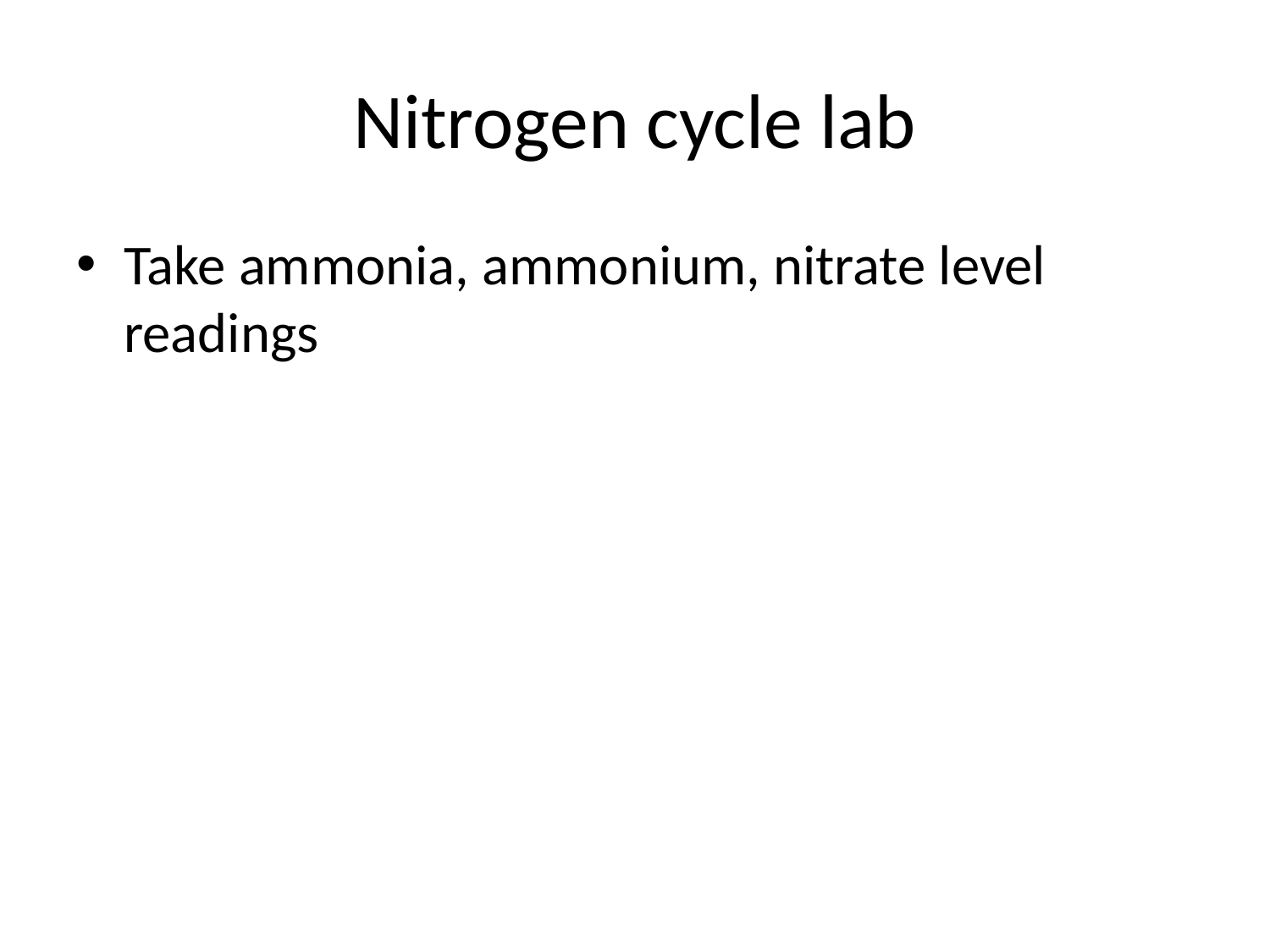

# Nitrogen cycle lab
Take ammonia, ammonium, nitrate level readings